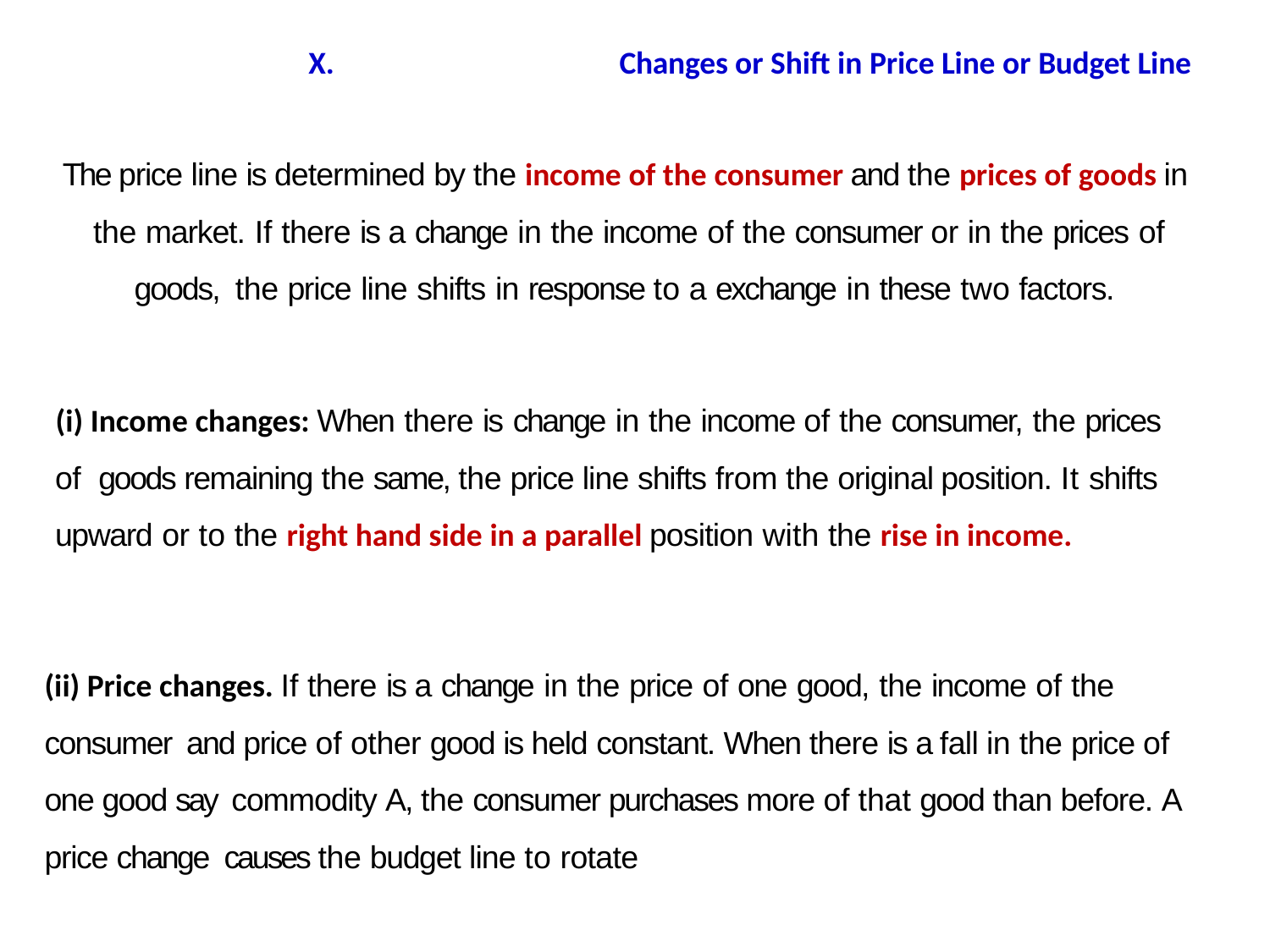

X.	Changes or Shift in Price Line or Budget Line

The price line is determined by the income of the consumer and the prices of goods in  the market. If there is a change in the income of the consumer or in the prices of goods,  the price line shifts in response to a exchange in these two factors.

(i) Income changes: When there is change in the income of the consumer, the prices of  goods remaining the same, the price line shifts from the original position. It shifts  upward or to the right hand side in a parallel position with the rise in income.
(ii) Price changes. If there is a change in the price of one good, the income of the consumer  and price of other good is held constant. When there is a fall in the price of one good say  commodity A, the consumer purchases more of that good than before. A price change  causes the budget line to rotate